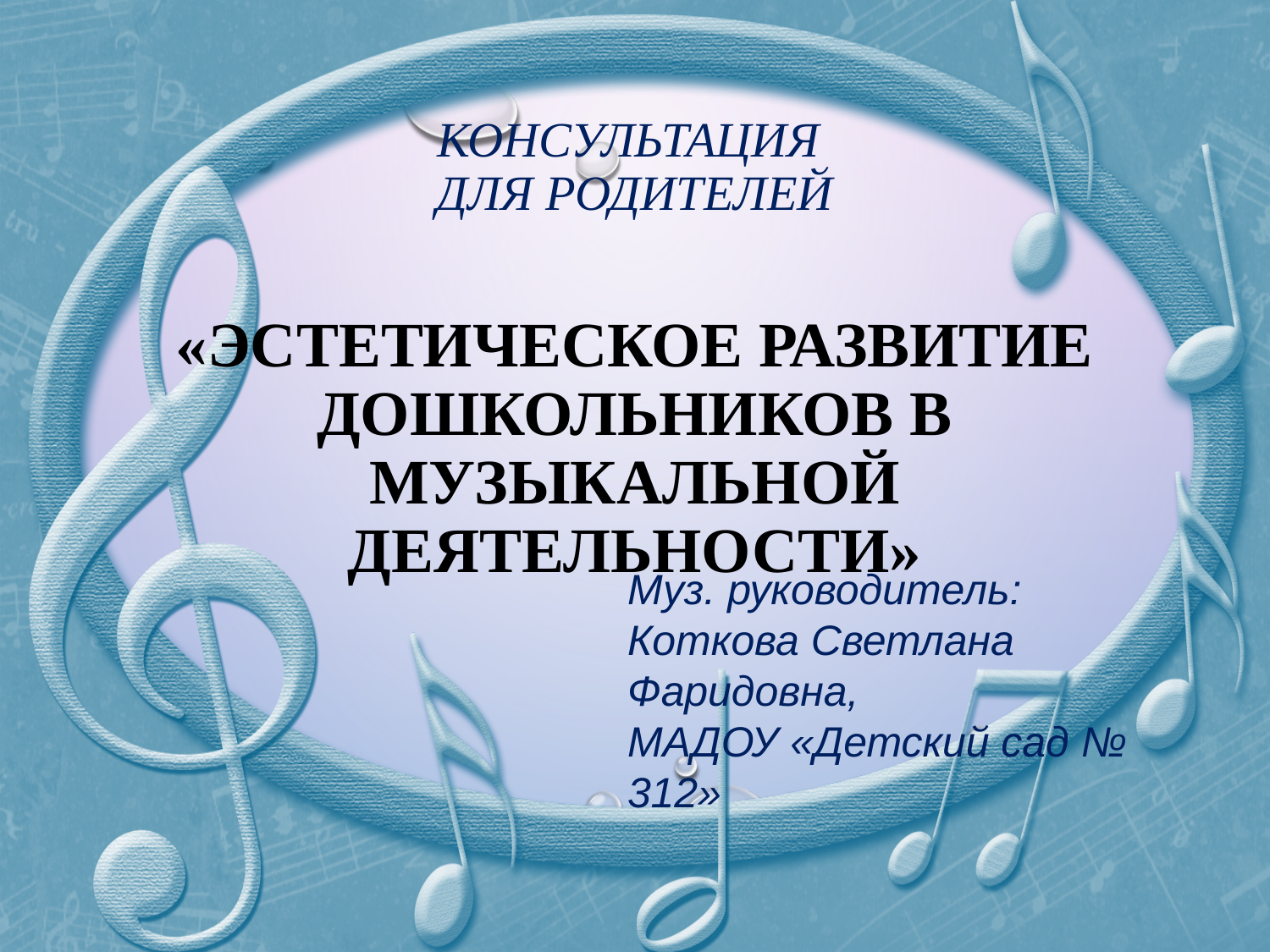

# Консультация для родителей «Эстетическое развитие дошкольников в музыкальной деятельности»
Муз. руководитель:
Коткова Светлана Фаридовна,
МАДОУ «Детский сад № 312»